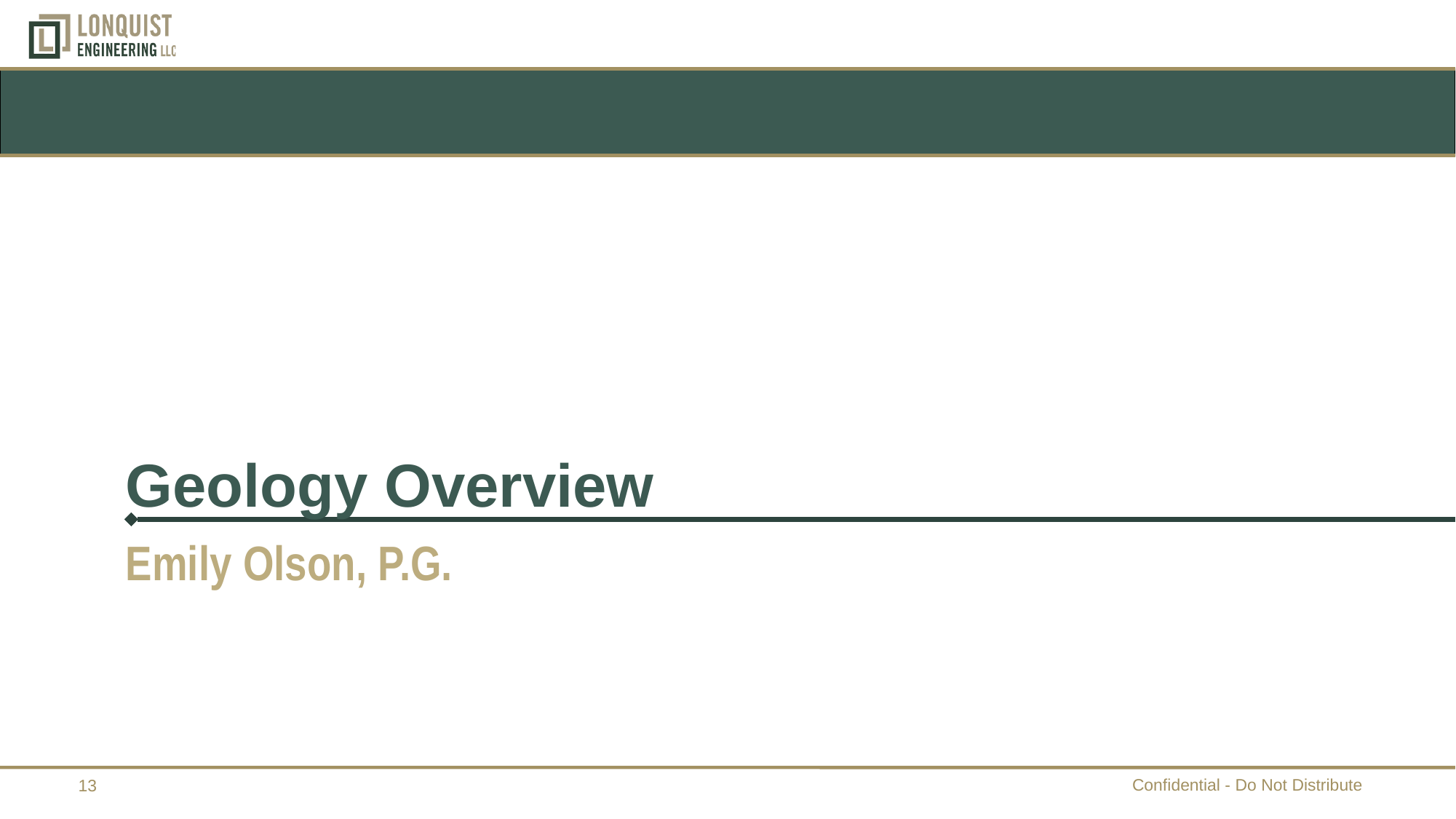

Geology Overview
# Emily Olson, P.G.
Confidential - Do Not Distribute